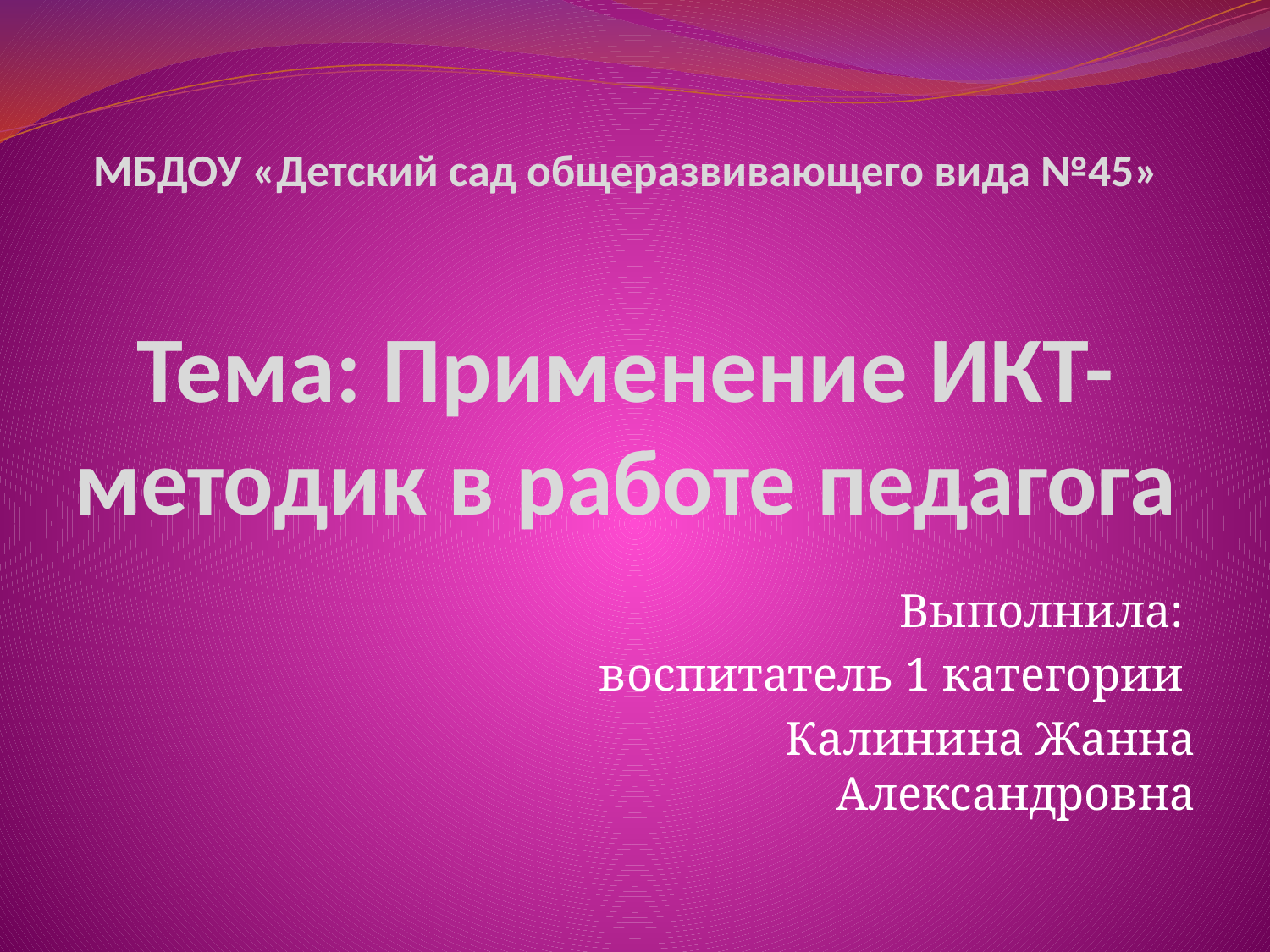

# МБДОУ «Детский сад общеразвивающего вида №45» Тема: Применение ИКТ-методик в работе педагога
Выполнила:
воспитатель 1 категории
Калинина Жанна Александровна